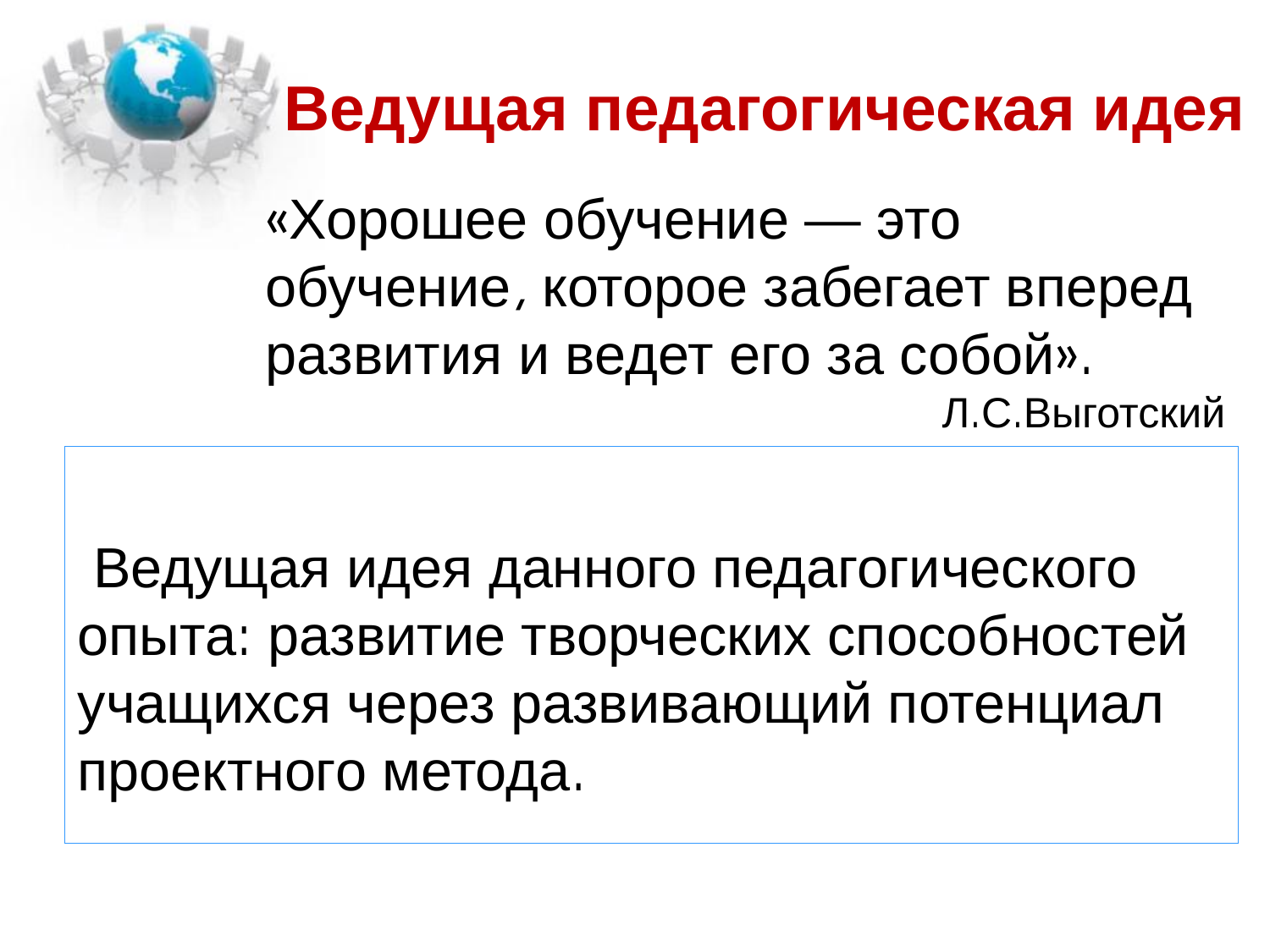

# Ведущая педагогическая идея
«Хорошее обучение — это обучение, которое забегает вперед развития и ведет его за собой».
Л.С.Выготский

 Ведущая идея данного педагогического опыта: развитие творческих способностей учащихся через развивающий потенциал проектного метода.